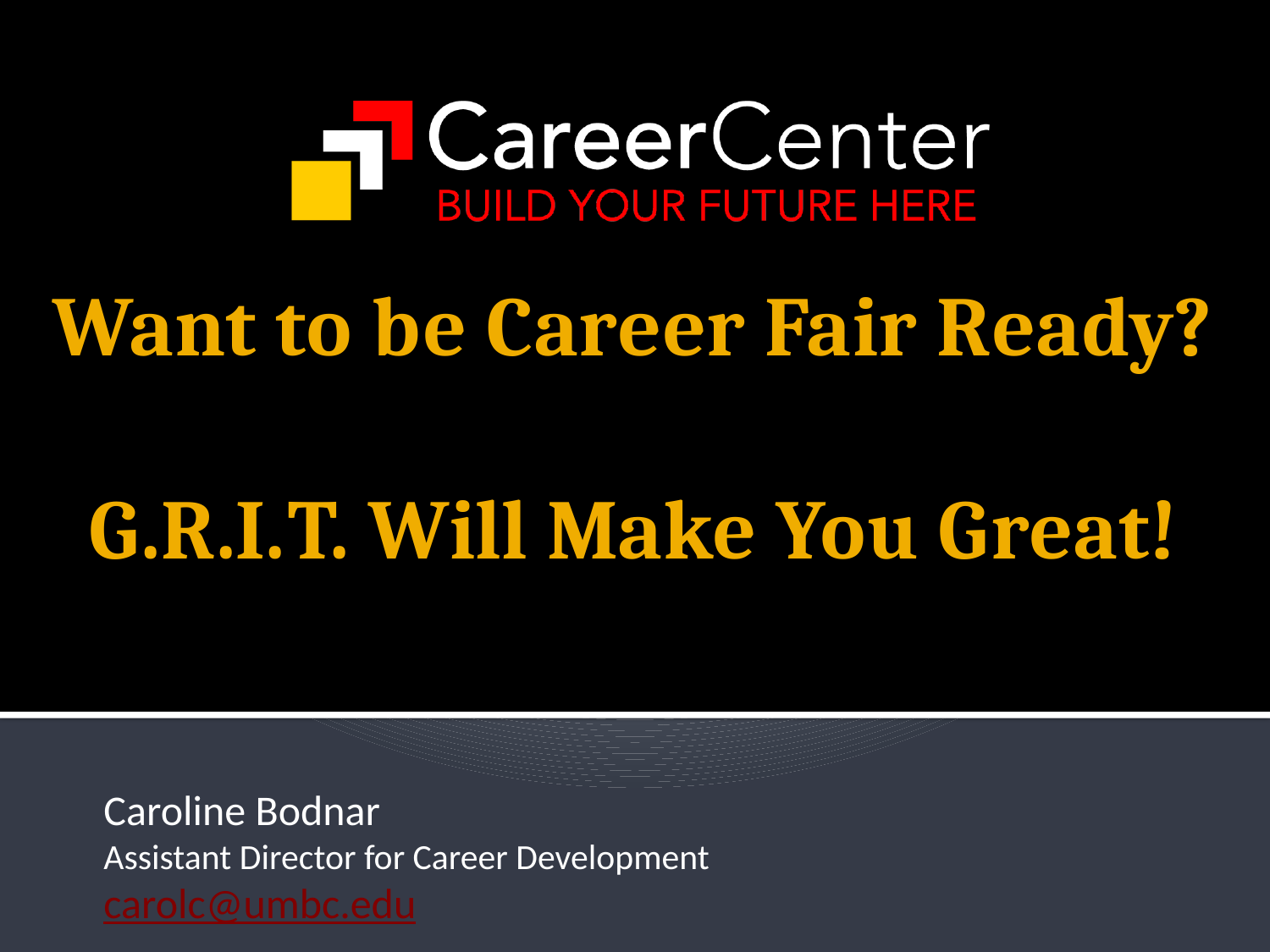

# Want to be Career Fair Ready? G.R.I.T. Will Make You Great!
Caroline Bodnar
Assistant Director for Career Development
carolc@umbc.edu